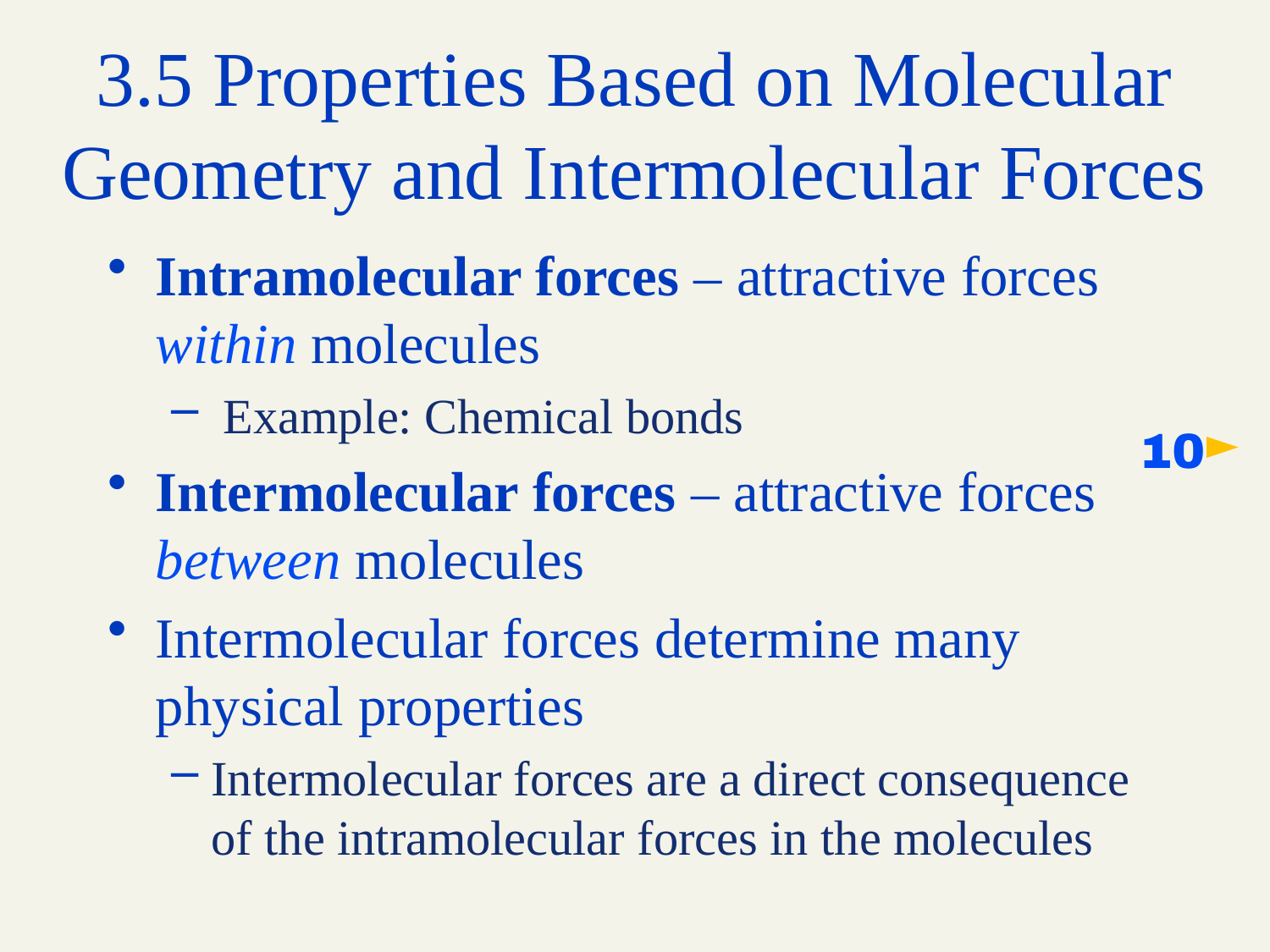

# 3.5 Properties Based on Molecular Geometry and Intermolecular Forces
Intramolecular forces – attractive forces within molecules
 Example: Chemical bonds
Intermolecular forces – attractive forces between molecules
Intermolecular forces determine many physical properties
Intermolecular forces are a direct consequence of the intramolecular forces in the molecules

10